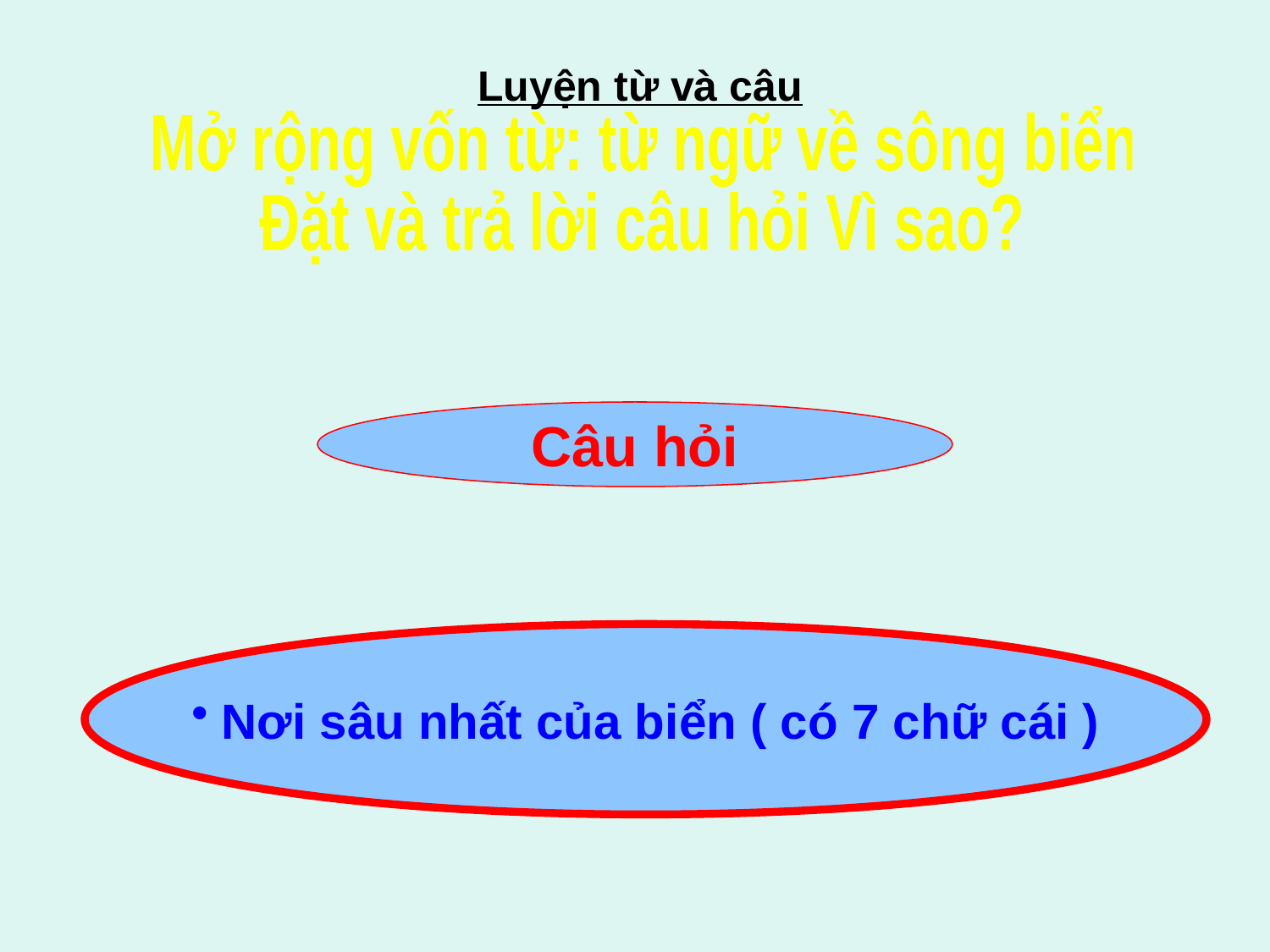

Luyện từ và câu
Mở rộng vốn từ: từ ngữ về sông biển
Đặt và trả lời câu hỏi Vì sao?
Câu hỏi
Nơi sâu nhất của biển ( có 7 chữ cái )